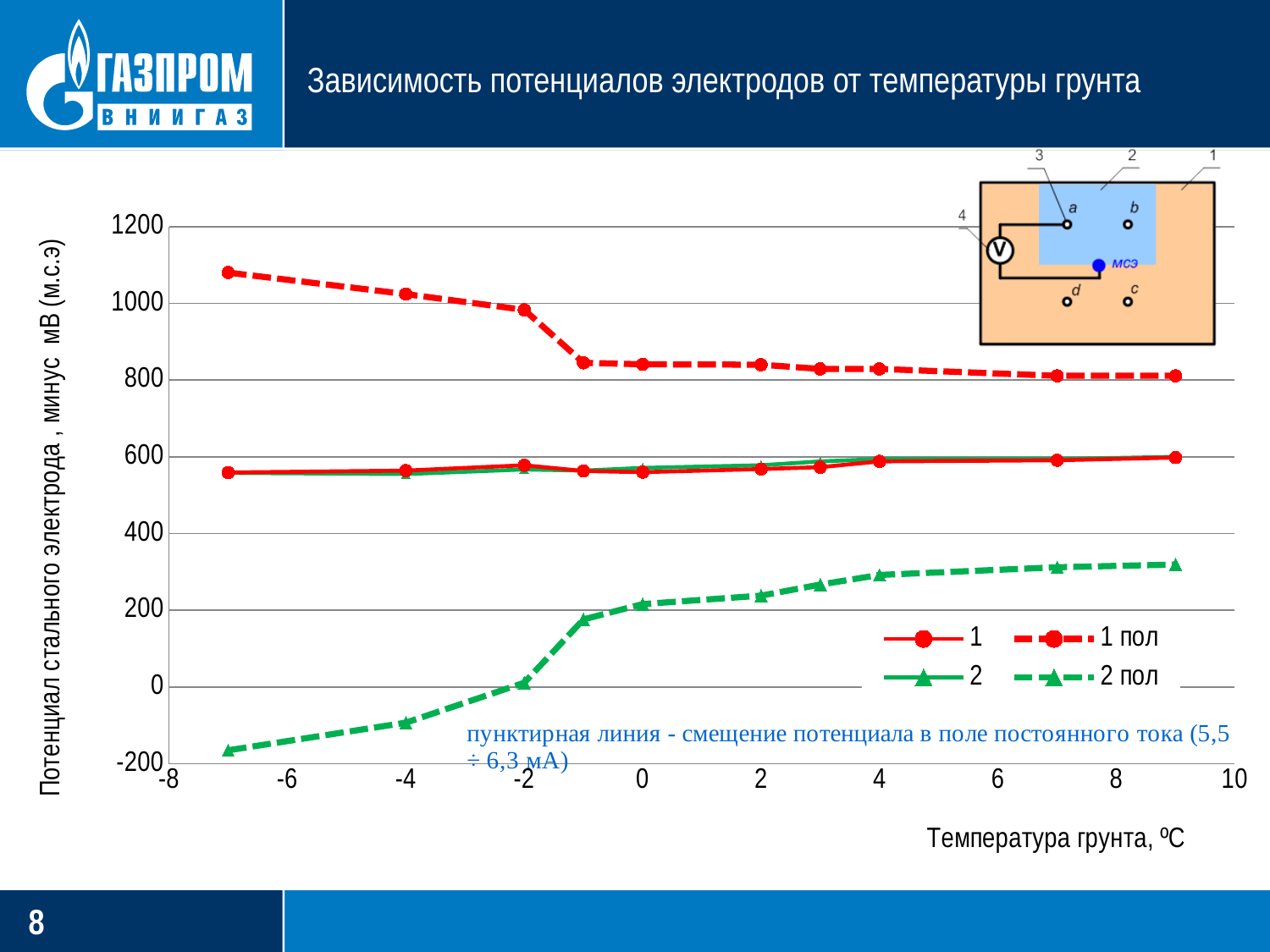

# Зависимость потенциалов электродов от температуры грунта

### Chart

| Category |  |  |  |  |
|---|---|---|---|---|
8